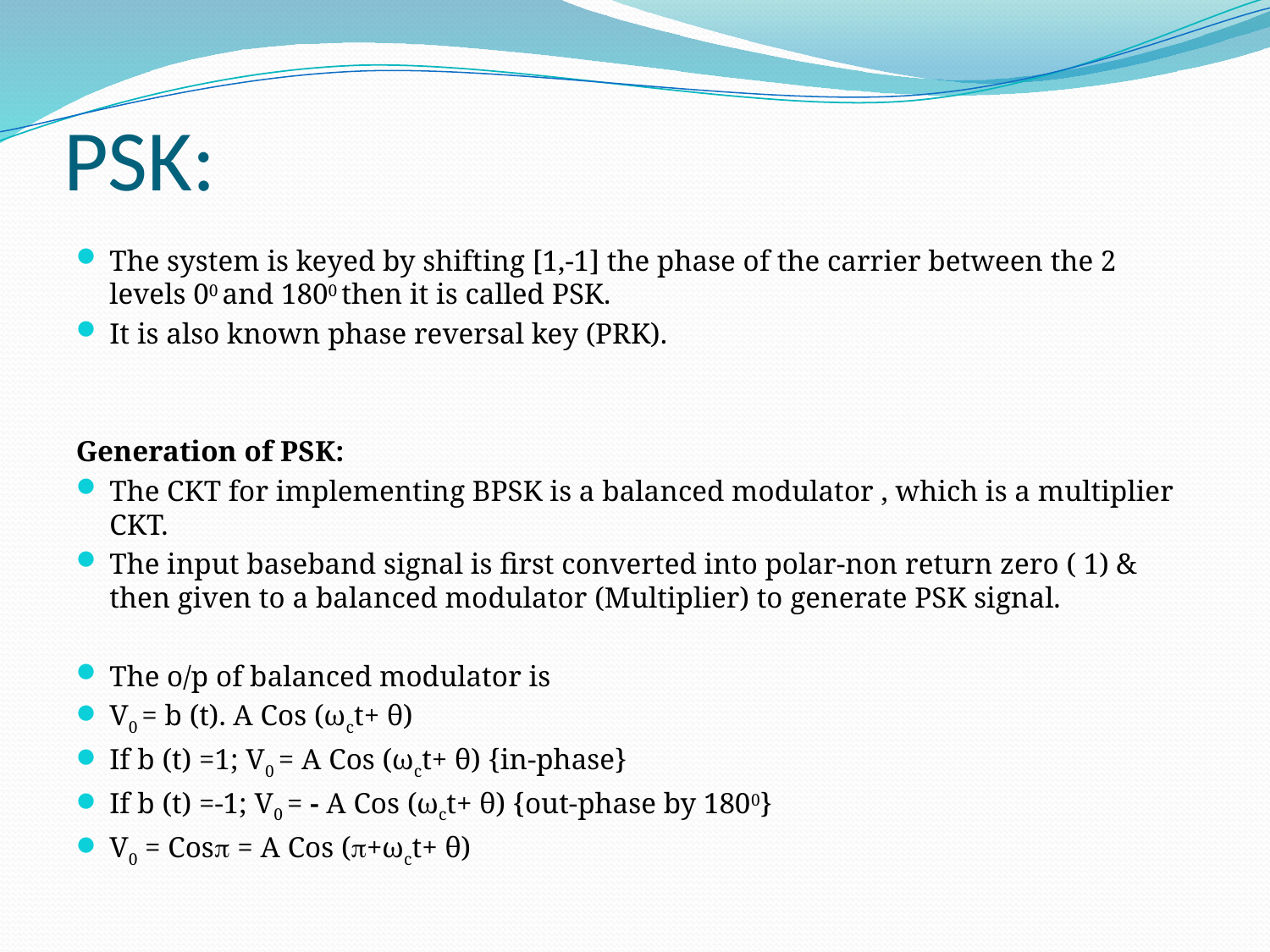

# PSK:

The system is keyed by shifting [1,-1] the phase of the carrier between the 2 levels 00 and 1800 then it is called PSK.
It is also known phase reversal key (PRK).

Generation of PSK:
The CKT for implementing BPSK is a balanced modulator , which is a multiplier CKT.
The input baseband signal is first converted into polar-non return zero ( 1) & then given to a balanced modulator (Multiplier) to generate PSK signal.

The o/p of balanced modulator is
V0 = b (t). A Cos (ωct+ θ)
If b (t) =1; V0 = A Cos (ωct+ θ) {in-phase}
If b (t) =-1; V0 = - A Cos (ωct+ θ) {out-phase by 1800}
			V0 = Cosπ = A Cos (π+ωct+ θ)